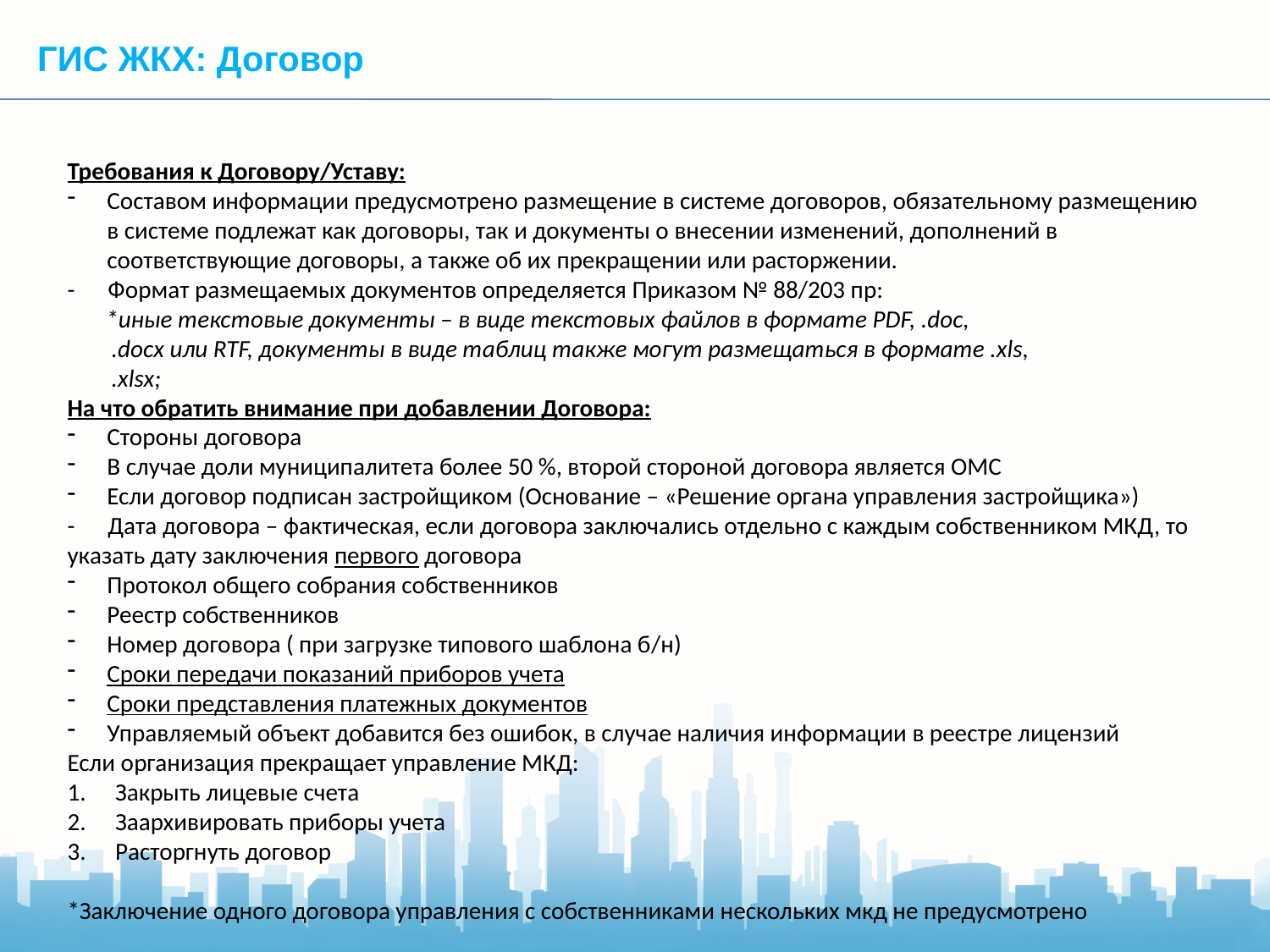

ГИС ЖКХ: Договор
Требования к Договору/Уставу:
Составом информации предусмотрено размещение в системе договоров, обязательному размещению в системе подлежат как договоры, так и документы о внесении изменений, дополнений в соответствующие договоры, а также об их прекращении или расторжении.
-      Формат размещаемых документов определяется Приказом № 88/203 пр:
       *иные текстовые документы – в виде текстовых файлов в формате PDF, .doc,
        .docx или RTF, документы в виде таблиц также могут размещаться в формате .xls,
        .xlsx;
На что обратить внимание при добавлении Договора:
Стороны договора
В случае доли муниципалитета более 50 %, второй стороной договора является ОМС
Если договор подписан застройщиком (Основание – «Решение органа управления застройщика»)
-      Дата договора – фактическая, если договора заключались отдельно с каждым собственником МКД, то указать дату заключения первого договора
Протокол общего собрания собственников
Реестр собственников
Номер договора ( при загрузке типового шаблона б/н)
Сроки передачи показаний приборов учета
Сроки представления платежных документов
Управляемый объект добавится без ошибок, в случае наличия информации в реестре лицензий
Если организация прекращает управление МКД:
Закрыть лицевые счета
Заархивировать приборы учета
Расторгнуть договор

*Заключение одного договора управления с собственниками нескольких мкд не предусмотрено